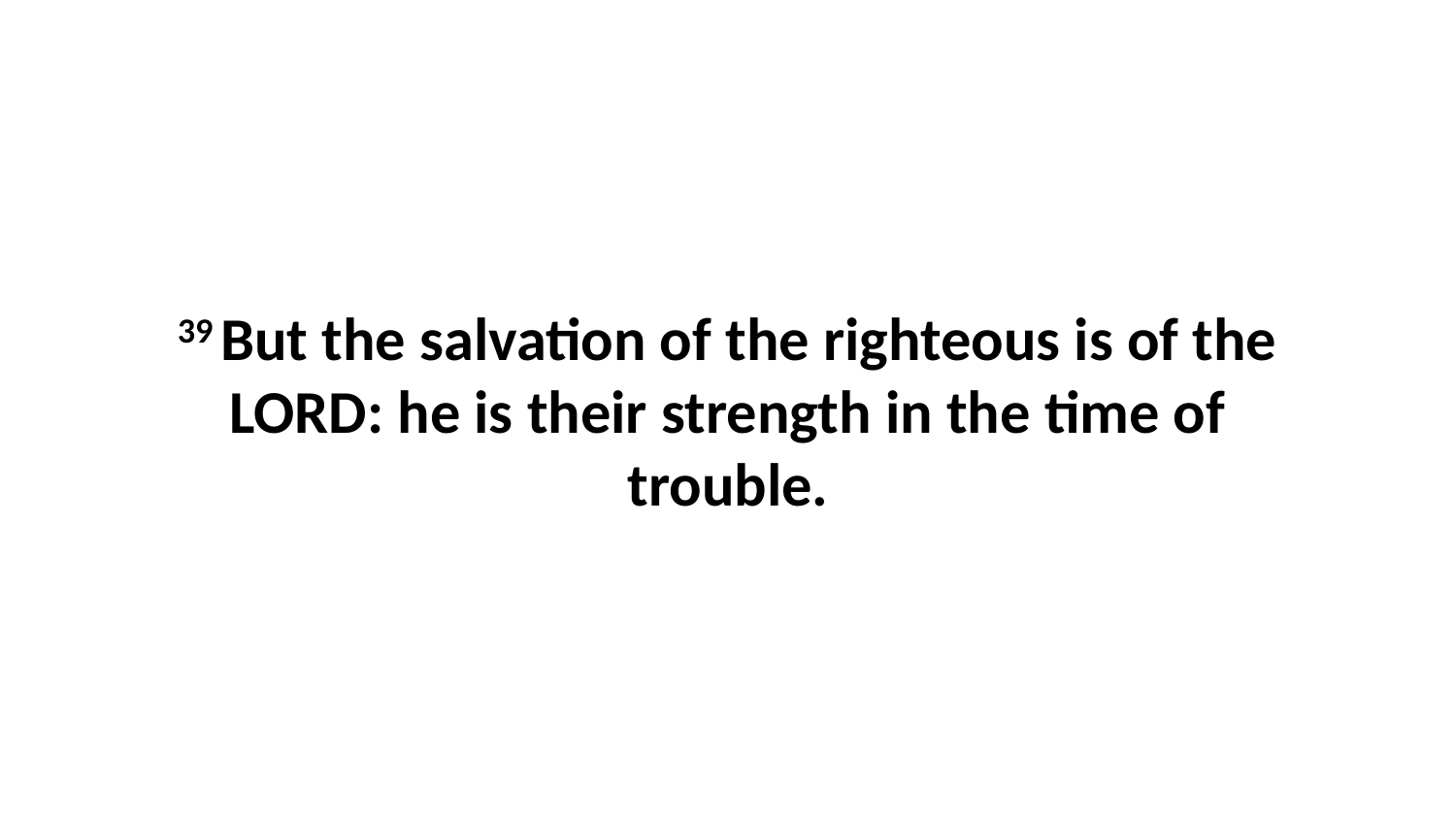

39 But the salvation of the righteous is of the LORD: he is their strength in the time of trouble.